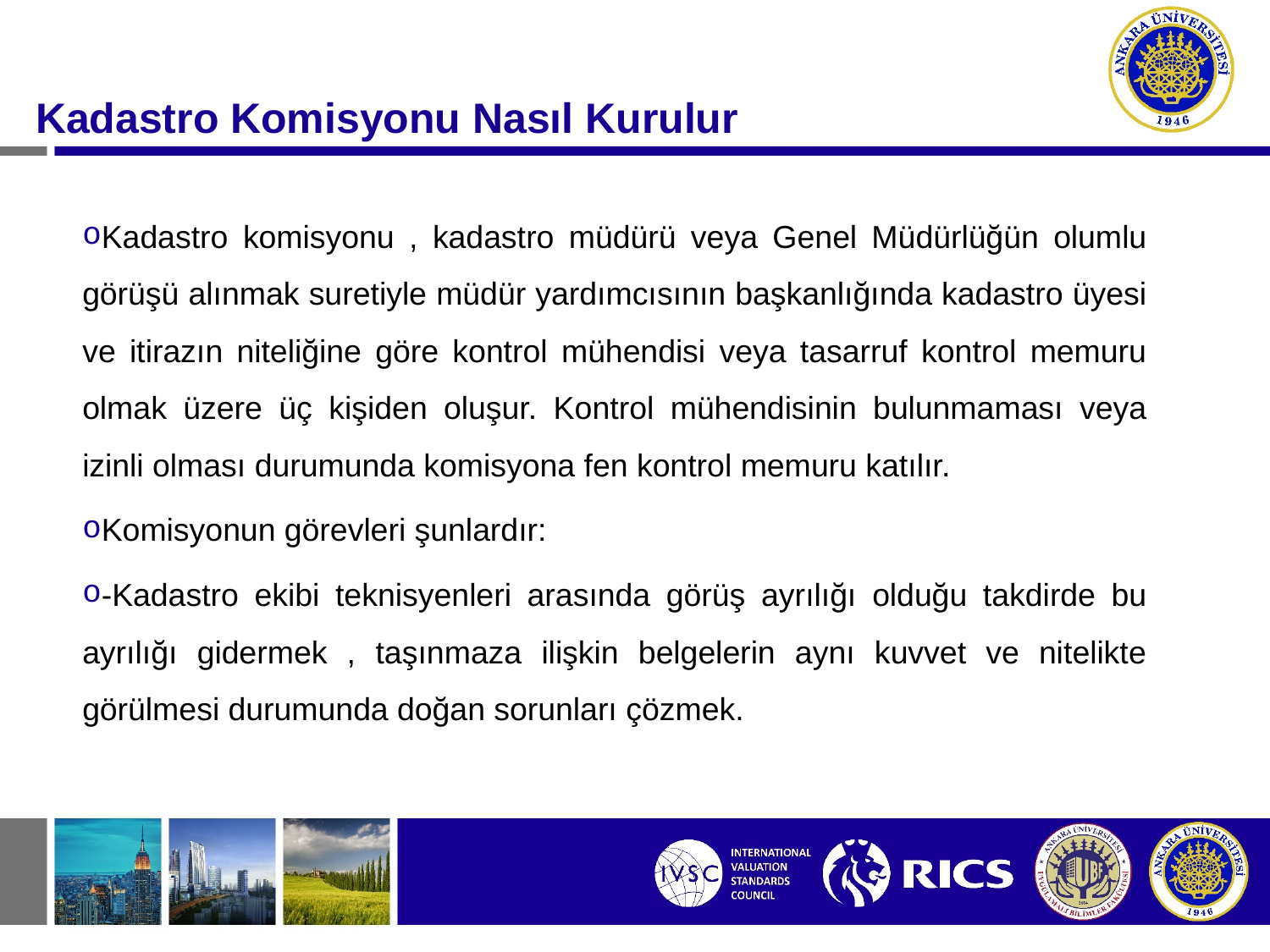

#
Kadastro Komisyonu Nasıl Kurulur
Kadastro komisyonu , kadastro müdürü veya Genel Müdürlüğün olumlu görüşü alınmak suretiyle müdür yardımcısının başkanlığında kadastro üyesi ve itirazın niteliğine göre kontrol mühendisi veya tasarruf kontrol memuru olmak üzere üç kişiden oluşur. Kontrol mühendisinin bulunmaması veya izinli olması durumunda komisyona fen kontrol memuru katılır.
Komisyonun görevleri şunlardır:
-Kadastro ekibi teknisyenleri arasında görüş ayrılığı olduğu takdirde bu ayrılığı gidermek , taşınmaza ilişkin belgelerin aynı kuvvet ve nitelikte görülmesi durumunda doğan sorunları çözmek.